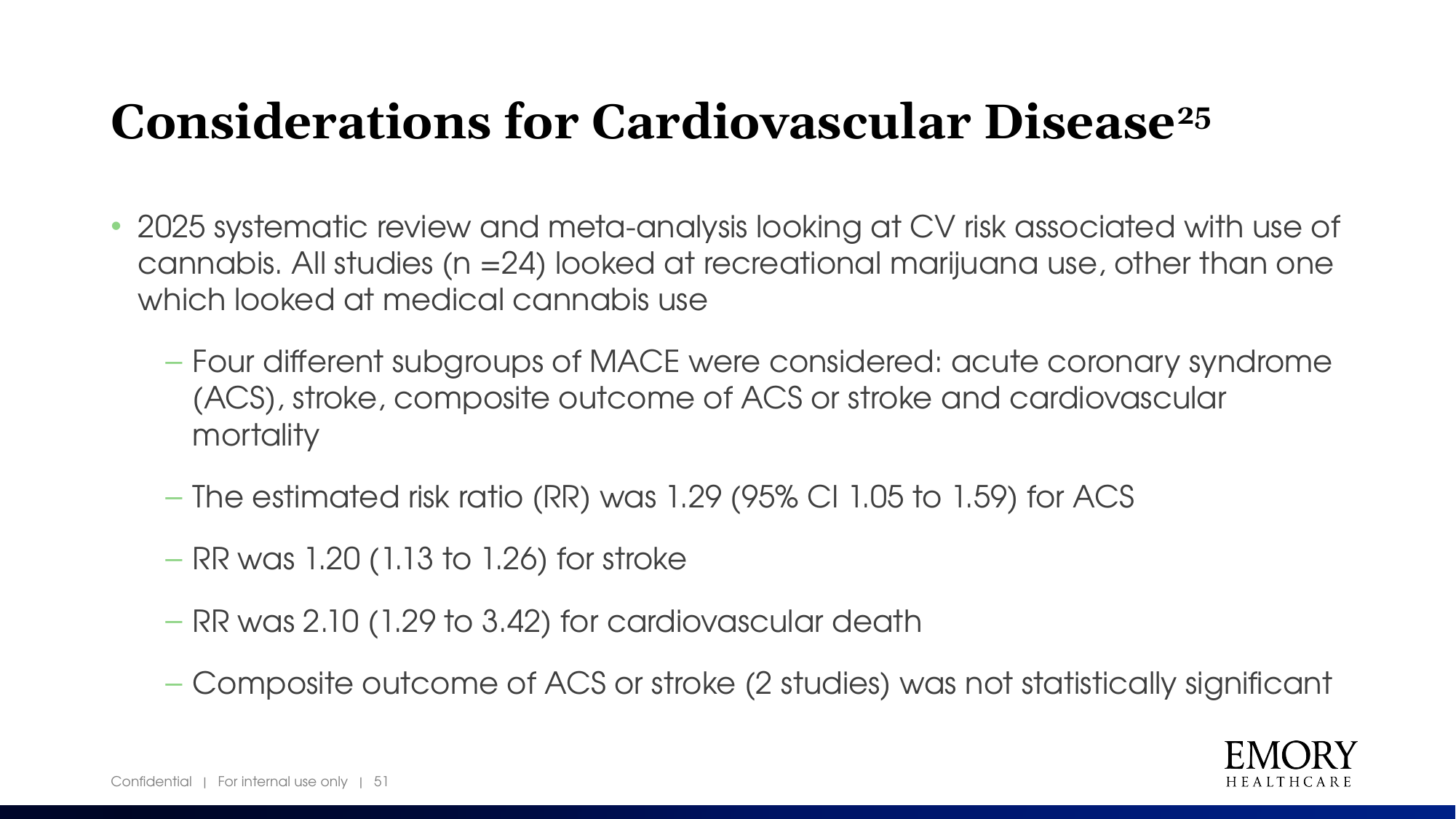

# Considerations for Cardiovascular Disease25
2025 systematic review and meta-analysis looking at CV risk associated with use of cannabis. All studies (n =24) looked at recreational marijuana use, other than one which looked at medical cannabis use
Four different subgroups of MACE were considered: acute coronary syndrome (ACS), stroke, composite outcome of ACS or stroke and cardiovascular mortality
The estimated risk ratio (RR) was 1.29 (95% CI 1.05 to 1.59) for ACS
RR was 1.20 (1.13 to 1.26) for stroke
RR was 2.10 (1.29 to 3.42) for cardiovascular death
Composite outcome of ACS or stroke (2 studies) was not statistically significant